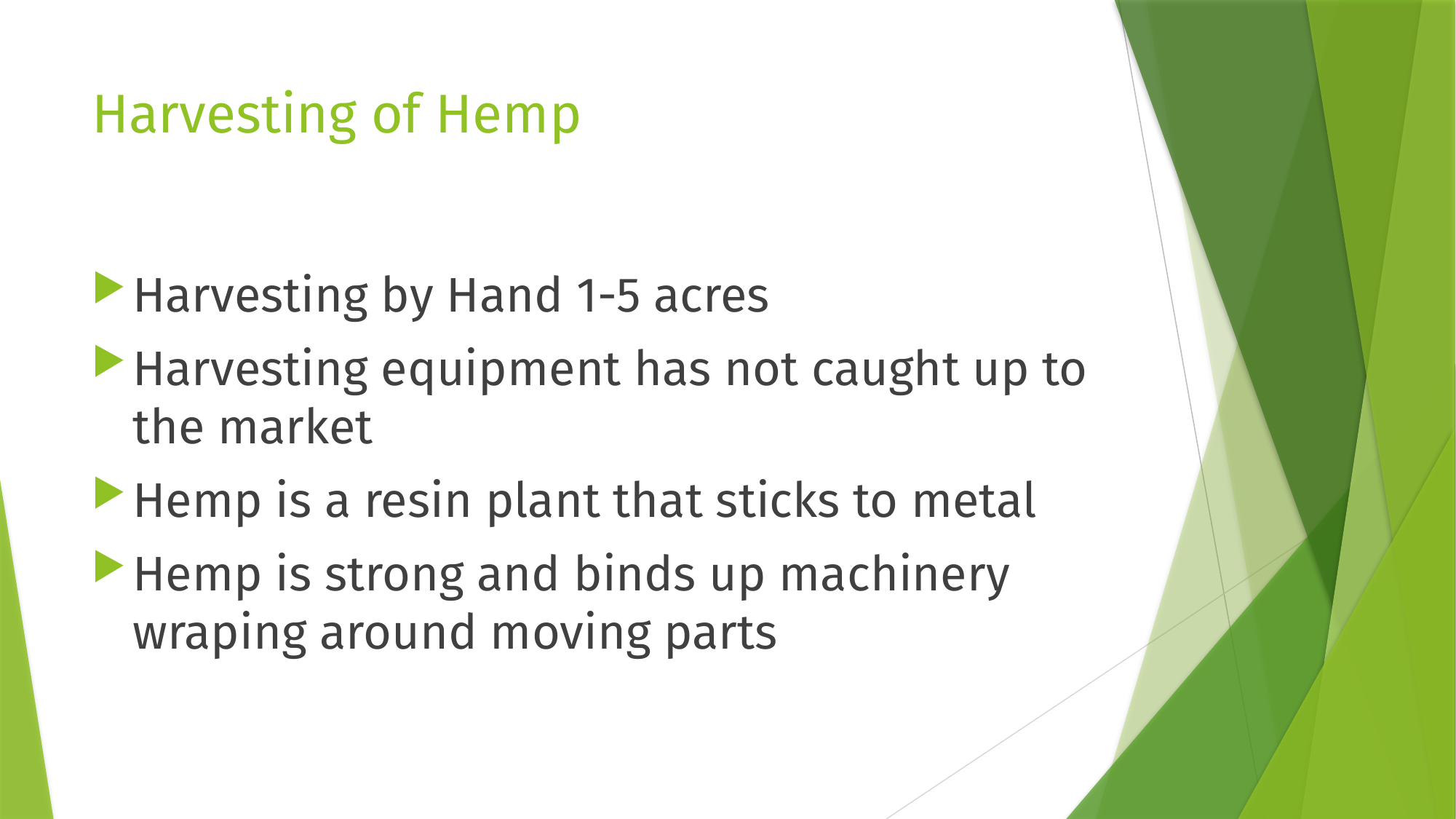

# Harvesting of Hemp
Harvesting by Hand 1-5 acres
Harvesting equipment has not caught up to the market
Hemp is a resin plant that sticks to metal
Hemp is strong and binds up machinery wraping around moving parts